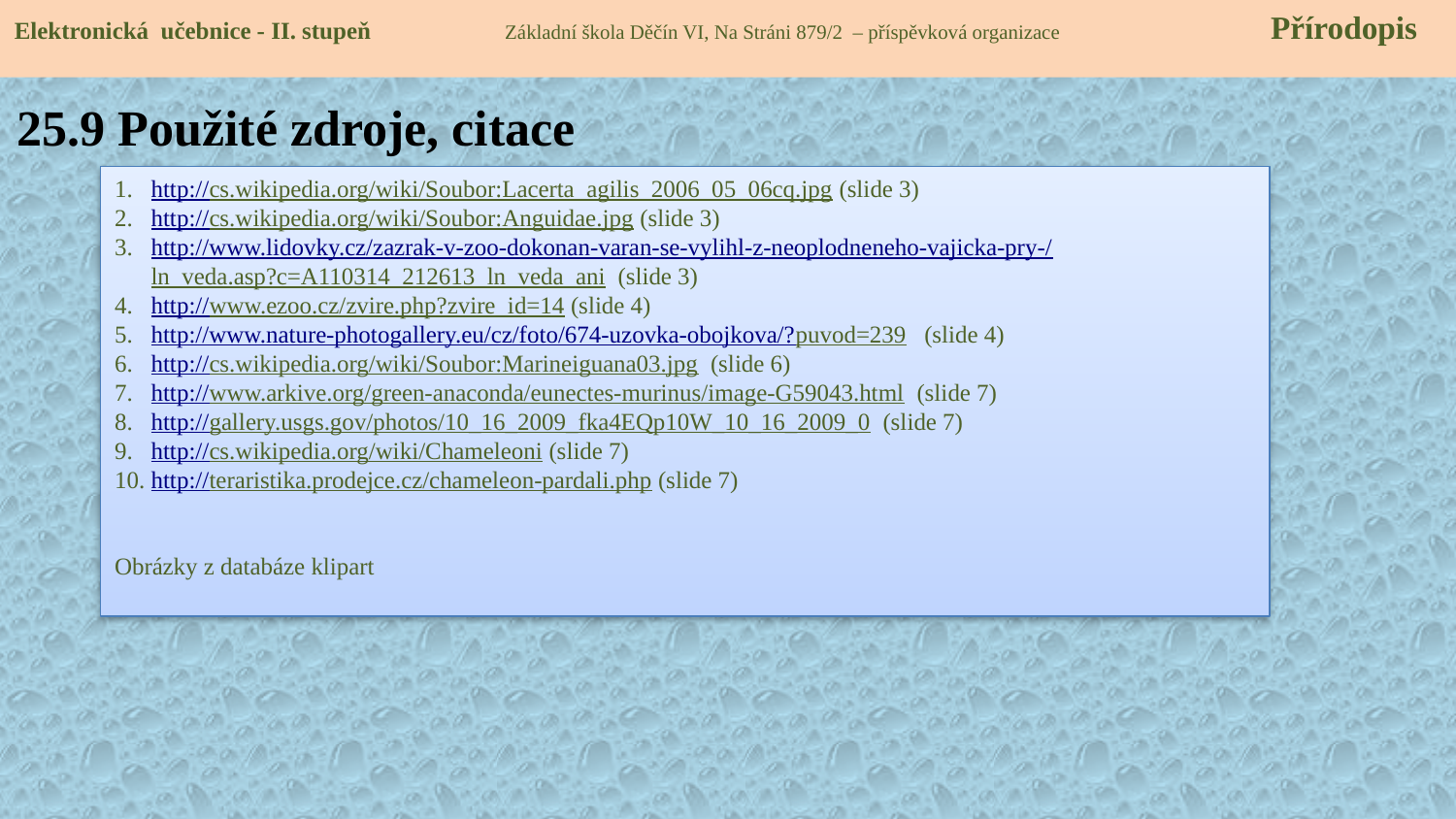

Elektronická  učebnice - II. stupeň                      Základní škola Děčín VI, Na Stráni 879/2  – příspěvková organizace                       	                  Přírodopis

25.9 Použité zdroje, citace
http://cs.wikipedia.org/wiki/Soubor:Lacerta_agilis_2006_05_06cq.jpg (slide 3)
http://cs.wikipedia.org/wiki/Soubor:Anguidae.jpg (slide 3)
http://www.lidovky.cz/zazrak-v-zoo-dokonan-varan-se-vylihl-z-neoplodneneho-vajicka-pry-/ln_veda.asp?c=A110314_212613_ln_veda_ani  (slide 3)
http://www.ezoo.cz/zvire.php?zvire_id=14 (slide 4)
http://www.nature-photogallery.eu/cz/foto/674-uzovka-obojkova/?puvod=239   (slide 4)
http://cs.wikipedia.org/wiki/Soubor:Marineiguana03.jpg  (slide 6)
http://www.arkive.org/green-anaconda/eunectes-murinus/image-G59043.html  (slide 7)
http://gallery.usgs.gov/photos/10_16_2009_fka4EQp10W_10_16_2009_0  (slide 7)
http://cs.wikipedia.org/wiki/Chameleoni (slide 7)
http://teraristika.prodejce.cz/chameleon-pardali.php (slide 7)

Obrázky z databáze klipart